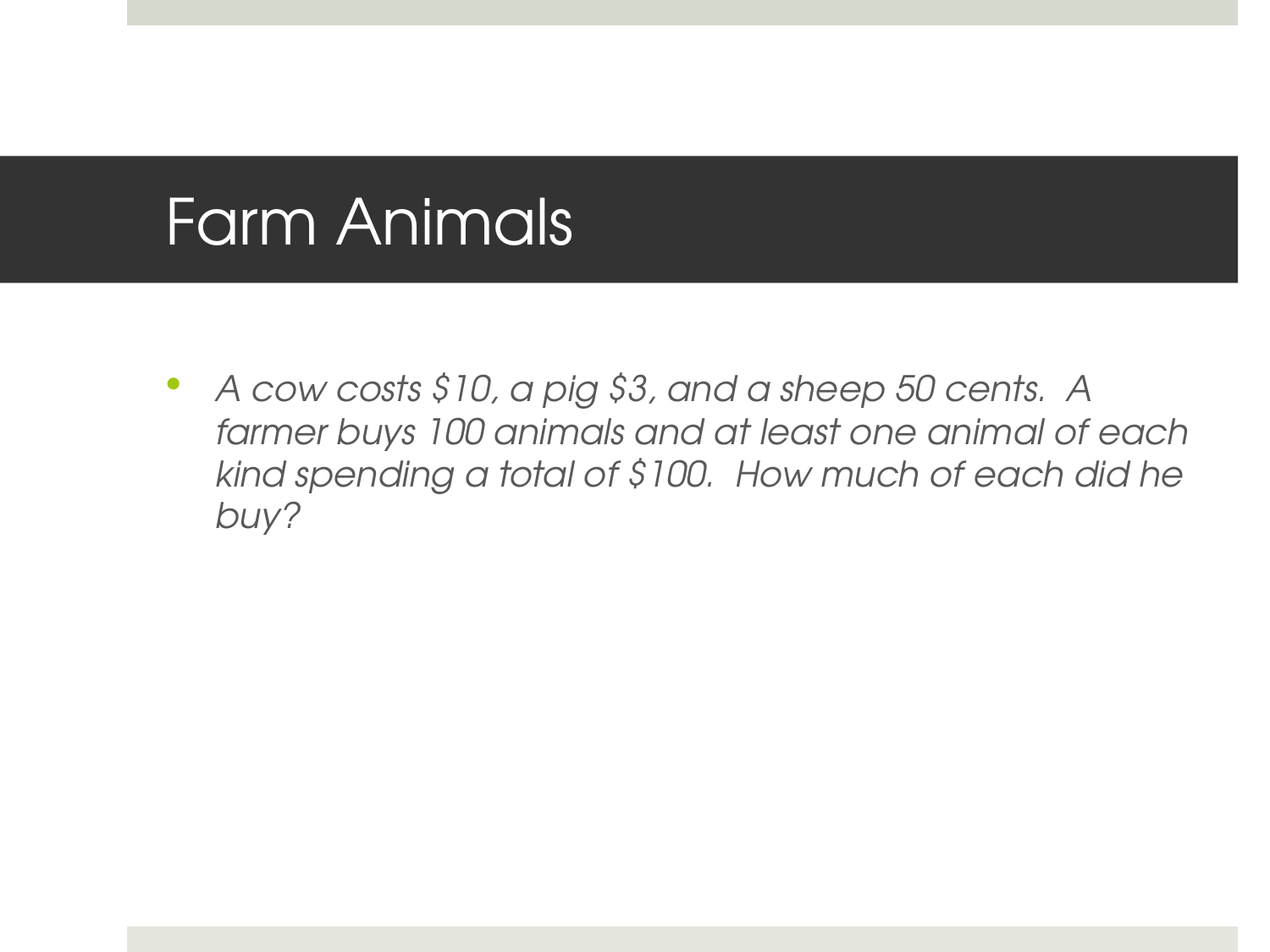

# Farm Animals
A cow costs $10, a pig $3, and a sheep 50 cents.  A farmer buys 100 animals and at least one animal of each kind spending a total of $100.  How much of each did he buy?